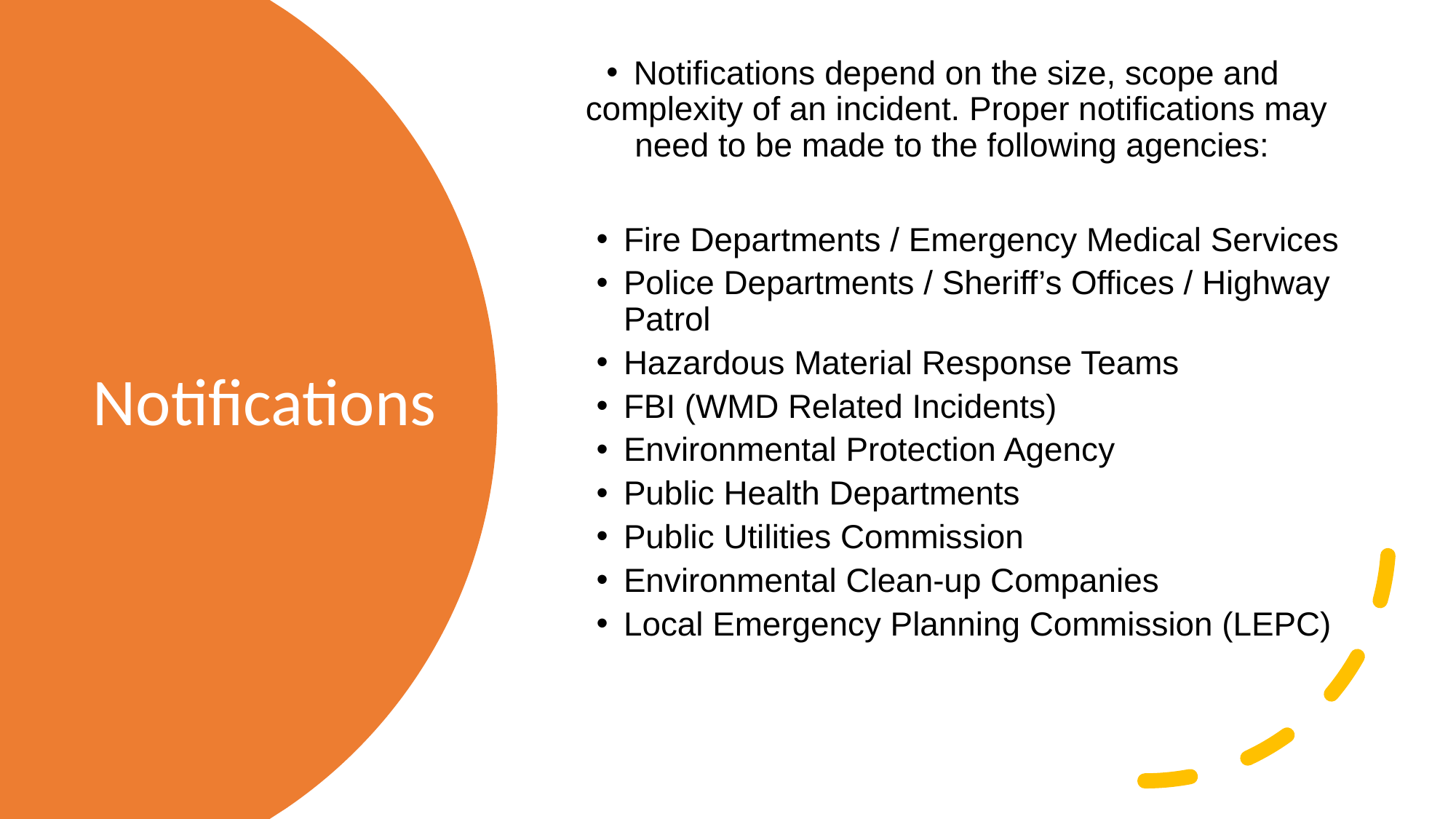

Notifications depend on the size, scope and complexity of an incident. Proper notifications may need to be made to the following agencies:

Fire Departments / Emergency Medical Services
Police Departments / Sheriff’s Offices / Highway Patrol
Hazardous Material Response Teams
FBI (WMD Related Incidents)
Environmental Protection Agency
Public Health Departments
Public Utilities Commission
Environmental Clean-up Companies
Local Emergency Planning Commission (LEPC)

# Notifications